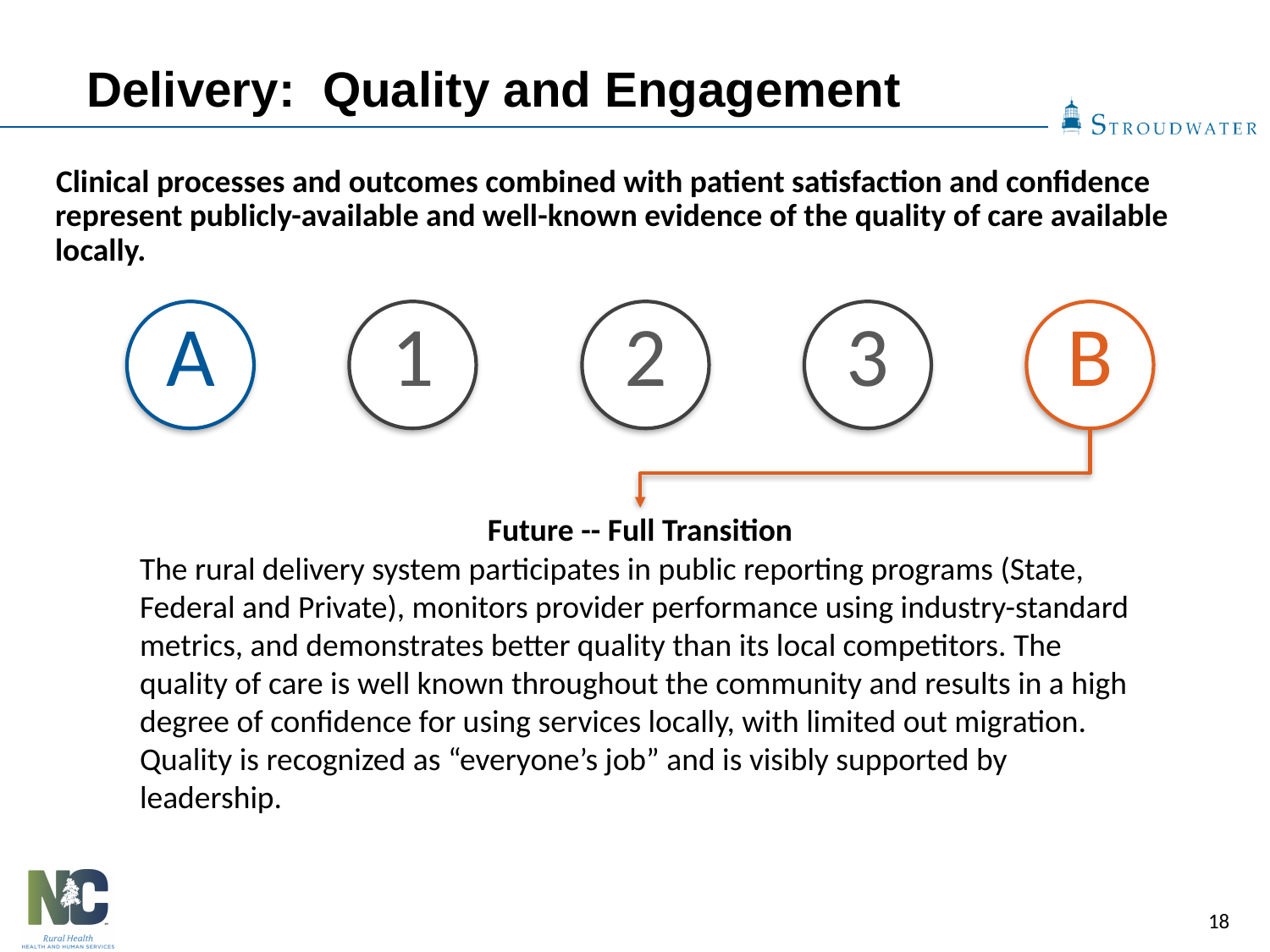

Delivery:  Quality and Engagement
Clinical processes and outcomes combined with patient satisfaction and confidence represent publicly-available and well-known evidence of the quality of care available locally.

A
1
2
3
B
Future -- Full Transition
The rural delivery system participates in public reporting programs (State, Federal and Private), monitors provider performance using industry-standard metrics, and demonstrates better quality than its local competitors. The quality of care is well known throughout the community and results in a high degree of confidence for using services locally, with limited out migration. Quality is recognized as “everyone’s job” and is visibly supported by leadership.